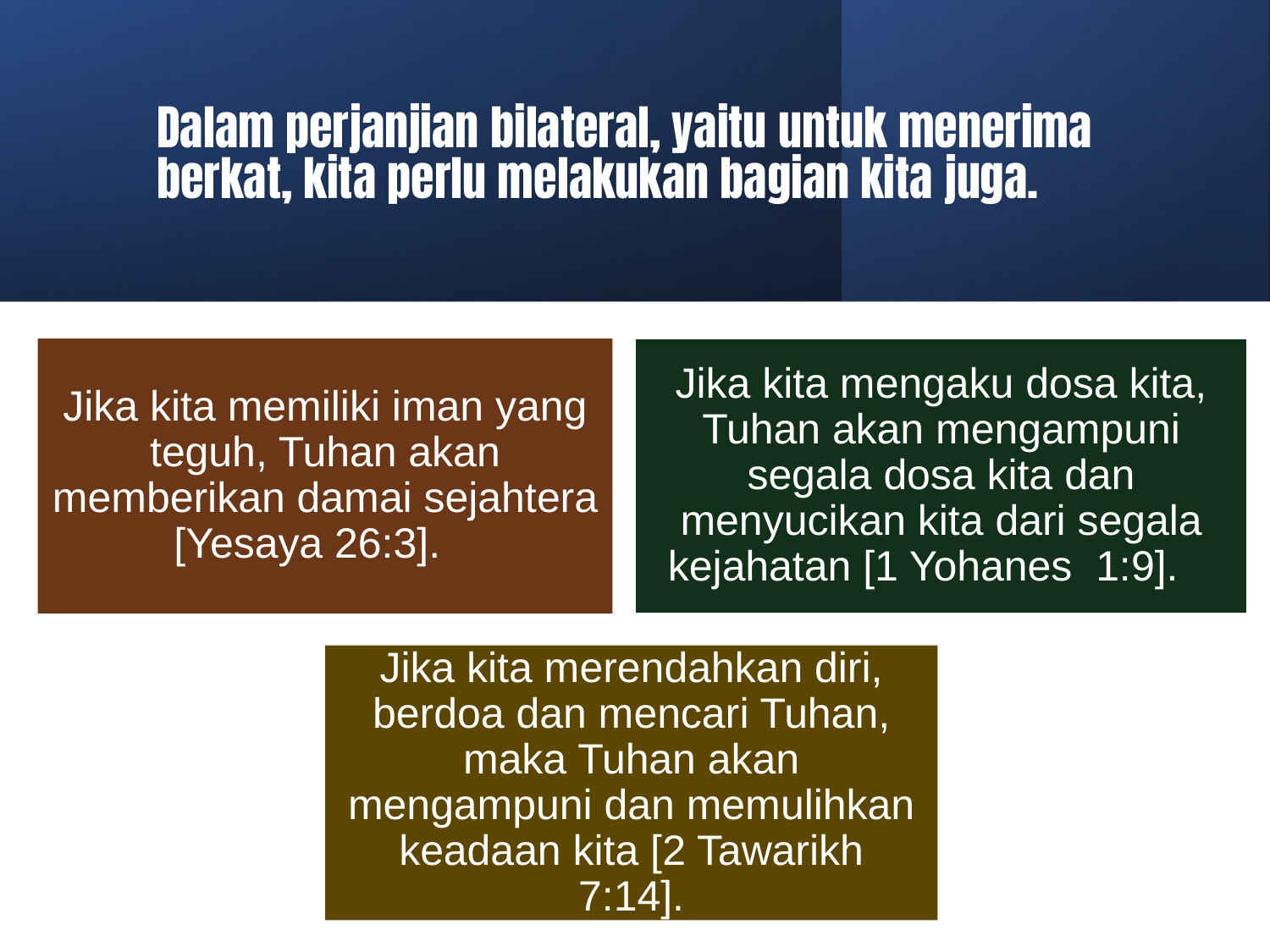

# Dalam perjanjian bilateral, yaitu untuk menerima berkat, kita perlu melakukan bagian kita juga.
Jika kita memiliki iman yang teguh, Tuhan akan memberikan damai sejahtera [Yesaya 26:3].

Jika kita mengaku dosa kita, Tuhan akan mengampuni segala dosa kita dan menyucikan kita dari segala kejahatan [1 Yohanes  1:9].
Jika kita merendahkan diri, berdoa dan mencari Tuhan, maka Tuhan akan mengampuni dan memulihkan keadaan kita [2 Tawarikh 7:14].